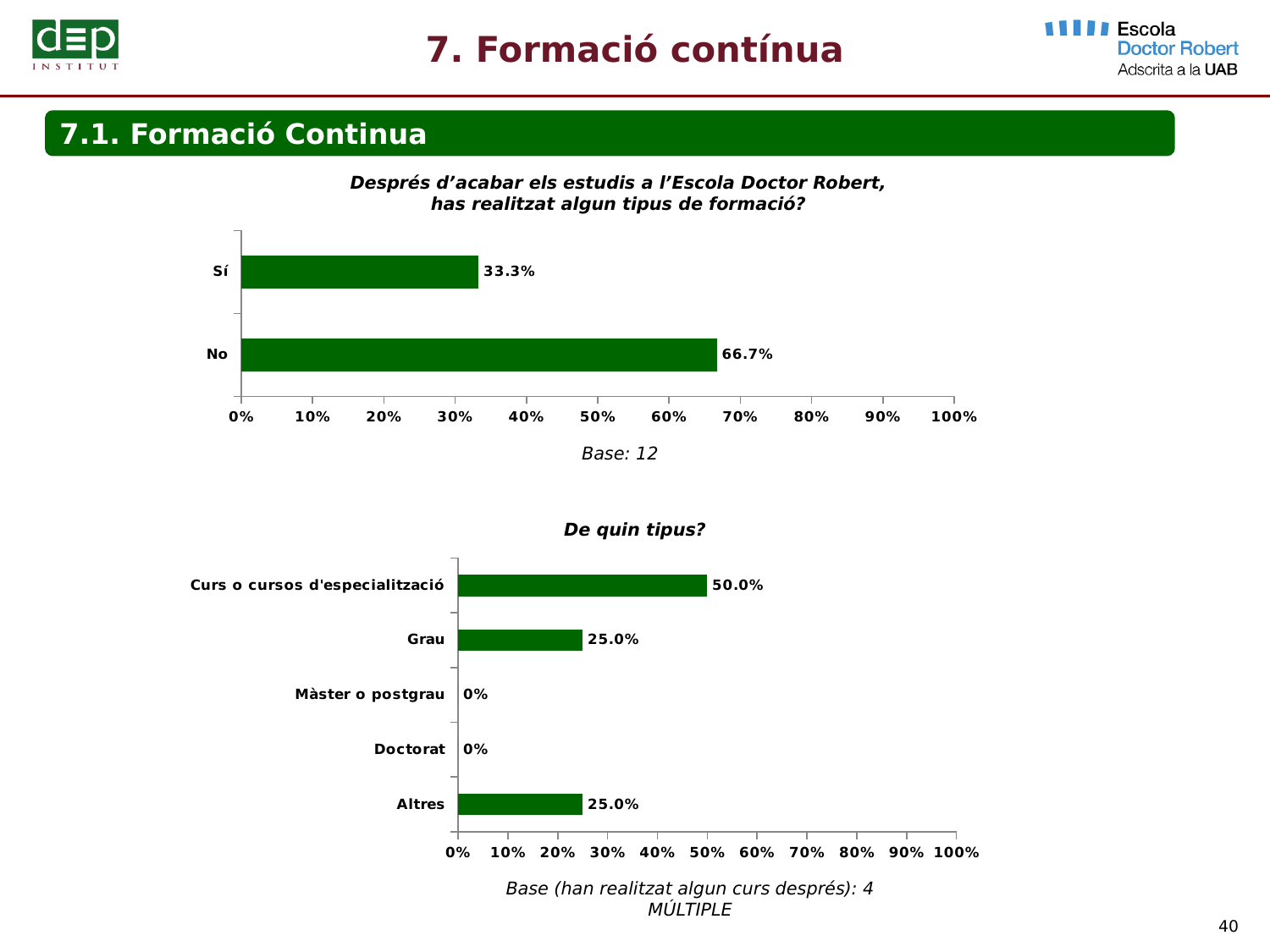

7. Formació contínua
7.1. Formació Continua
Després d’acabar els estudis a l’Escola Doctor Robert, has realitzat algun tipus de formació?

### Chart

| Category | Total |
|---|---|
| No | 0.6670000000000001 |
| Sí | 0.3330000000000001 |
Base: 12
De quin tipus?

### Chart

| Category | Total |
|---|---|
| Altres | 0.25 |
| Doctorat | 0.0 |
| Màster o postgrau | 0.0 |
| Grau | 0.25 |
| Curs o cursos d'especialització | 0.5 |
Base (han realitzat algun curs després): 4
MÚLTIPLE
40